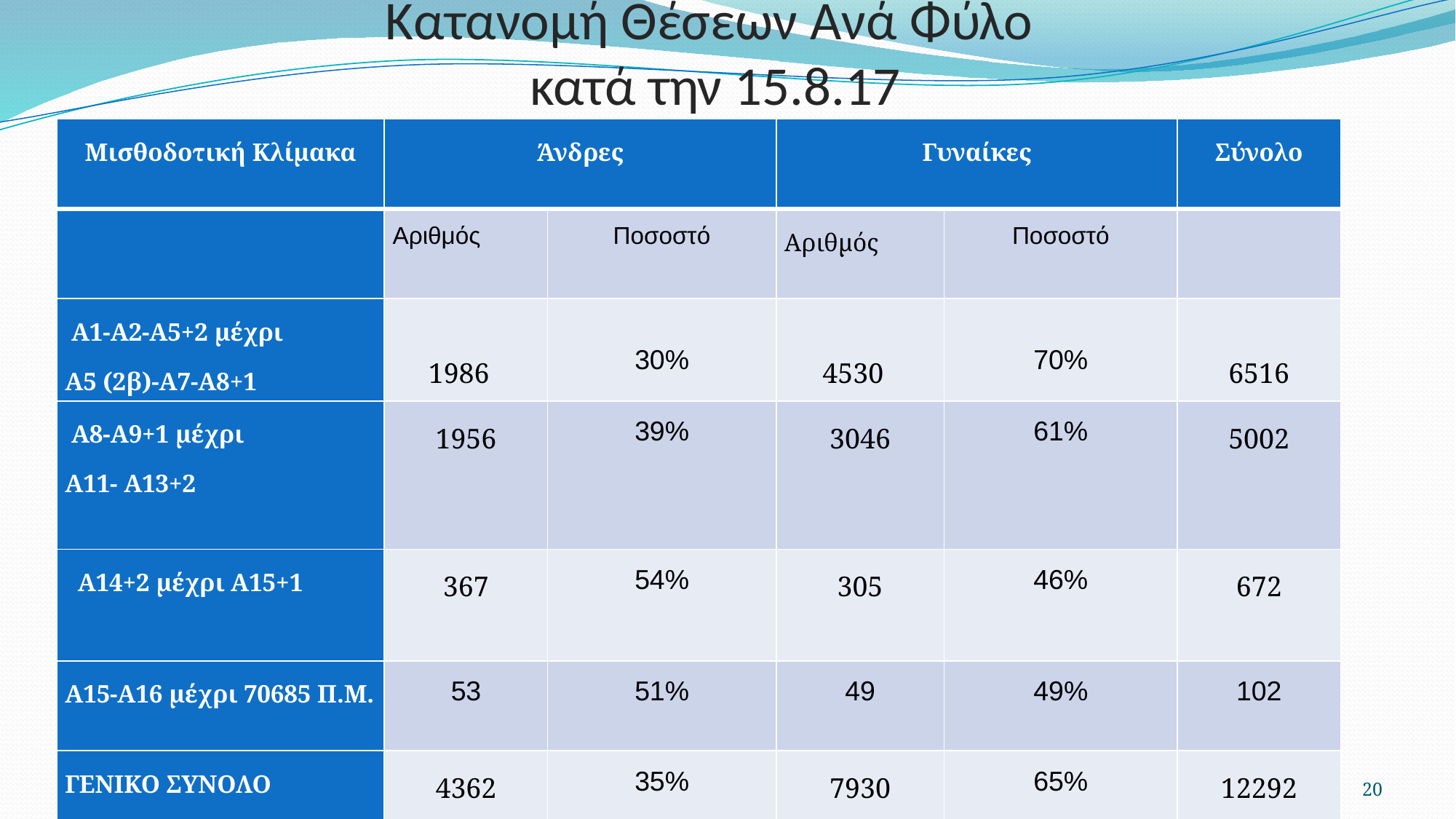

# Κατανομή Θέσεων Ανά Φύλο κατά την 15.8.17
| Μισθοδοτική Κλίμακα | Άνδρες |  | Γυναίκες |  | Σύνολο |
| --- | --- | --- | --- | --- | --- |
|  | Αριθμός | Ποσοστό | Αριθμός | Ποσοστό |  |
| Α1-Α2-Α5+2 μέχρι Α5 (2β)-Α7-Α8+1 | 1986 | 30% | 4530 | 70% | 6516 |
| Α8-Α9+1 μέχρι Α11- Α13+2 | 1956 | 39% | 3046 | 61% | 5002 |
| Α14+2 μέχρι Α15+1 | 367 | 54% | 305 | 46% | 672 |
| Α15-Α16 μέχρι 70685 Π.Μ. | 53 | 51% | 49 | 49% | 102 |
| ΓΕΝΙΚΟ ΣΥΝΟΛΟ | 4362 | 35% | 7930 | 65% | 12292 |
20